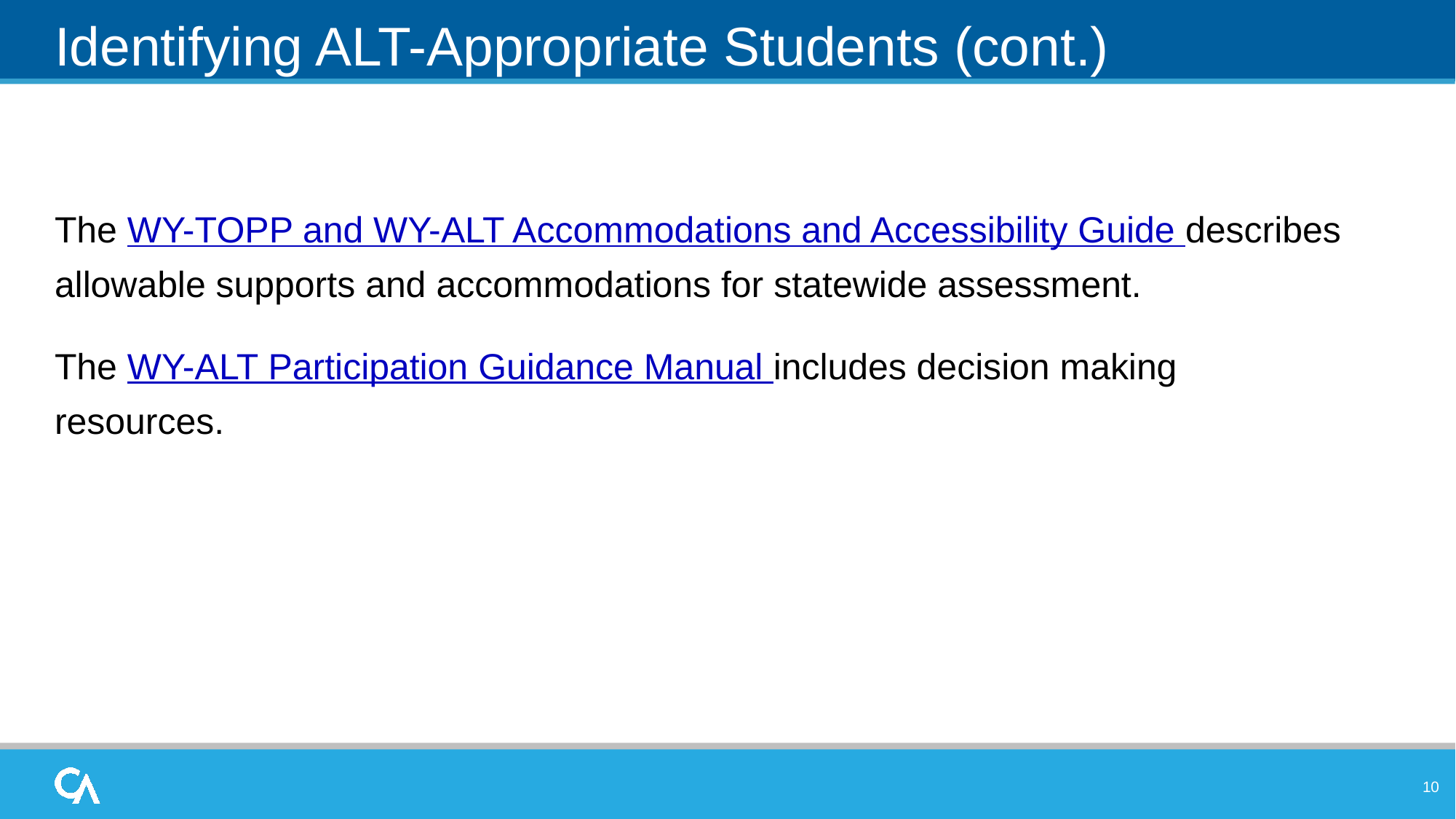

# Identifying ALT-Appropriate Students (cont.)

The WY-TOPP and WY-ALT Accommodations and Accessibility Guide describes allowable supports and accommodations for statewide assessment.
The WY-ALT Participation Guidance Manual includes decision making resources.

10